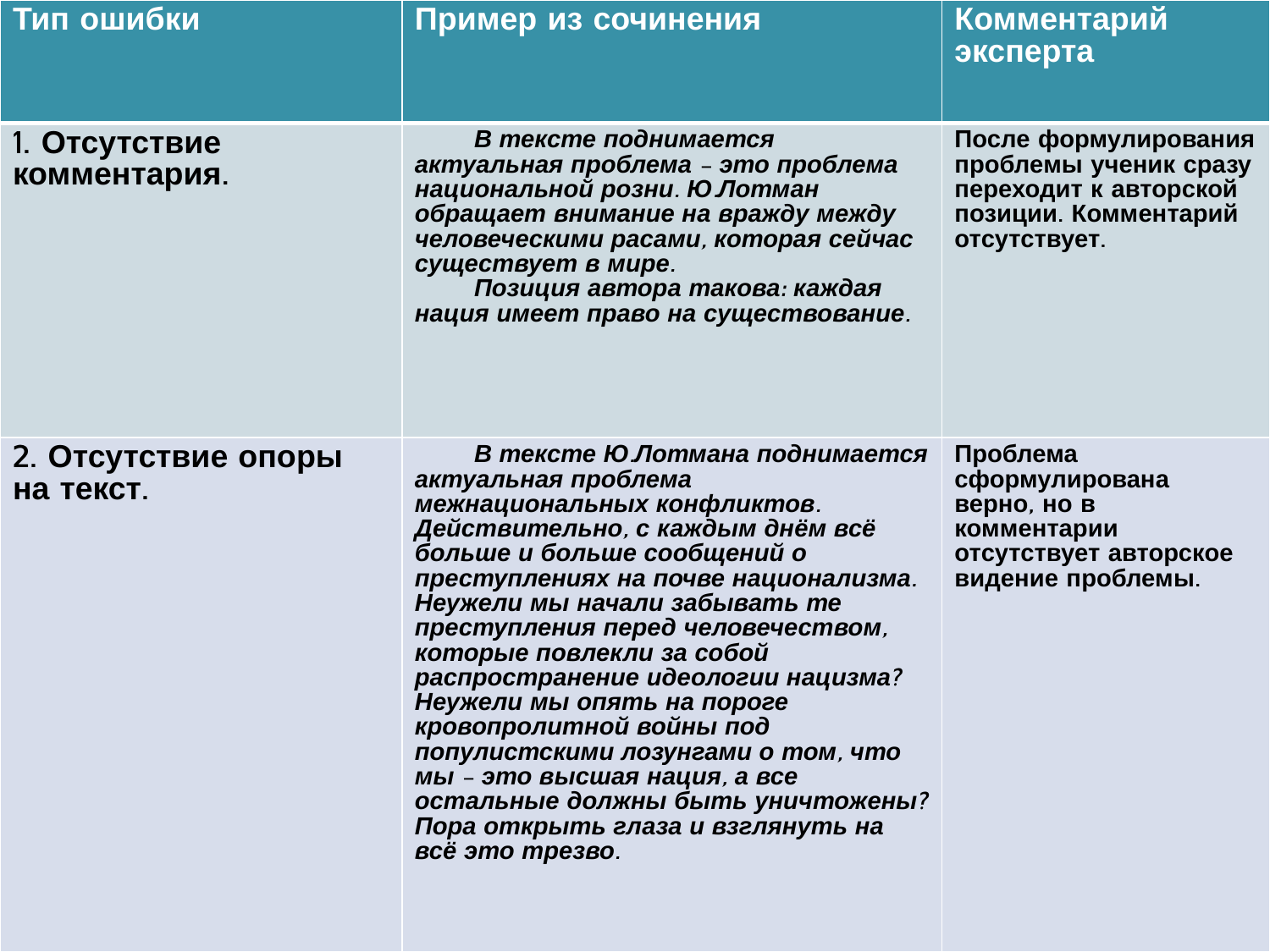

| Тип ошибки | Пример из сочинения | Комментарий эксперта |
| --- | --- | --- |
| 1. Отсутствие комментария. | В тексте поднимается актуальная проблема – это проблема национальной розни. Ю.Лотман обращает внимание на вражду между человеческими расами, которая сейчас существует в мире. Позиция автора такова: каждая нация имеет право на существование. | После формулирования проблемы ученик сразу переходит к авторской позиции. Комментарий отсутствует. |
| 2. Отсутствие опоры на текст. | В тексте Ю.Лотмана поднимается актуальная проблема межнациональных конфликтов. Действительно, с каждым днём всё больше и больше сообщений о преступлениях на почве национализма. Неужели мы начали забывать те преступления перед человечеством, которые повлекли за собой распространение идеологии нацизма? Неужели мы опять на пороге кровопролитной войны под популистскими лозунгами о том, что мы – это высшая нация, а все остальные должны быть уничтожены? Пора открыть глаза и взглянуть на всё это трезво. | Проблема сформулирована верно, но в комментарии отсутствует авторское видение проблемы. |